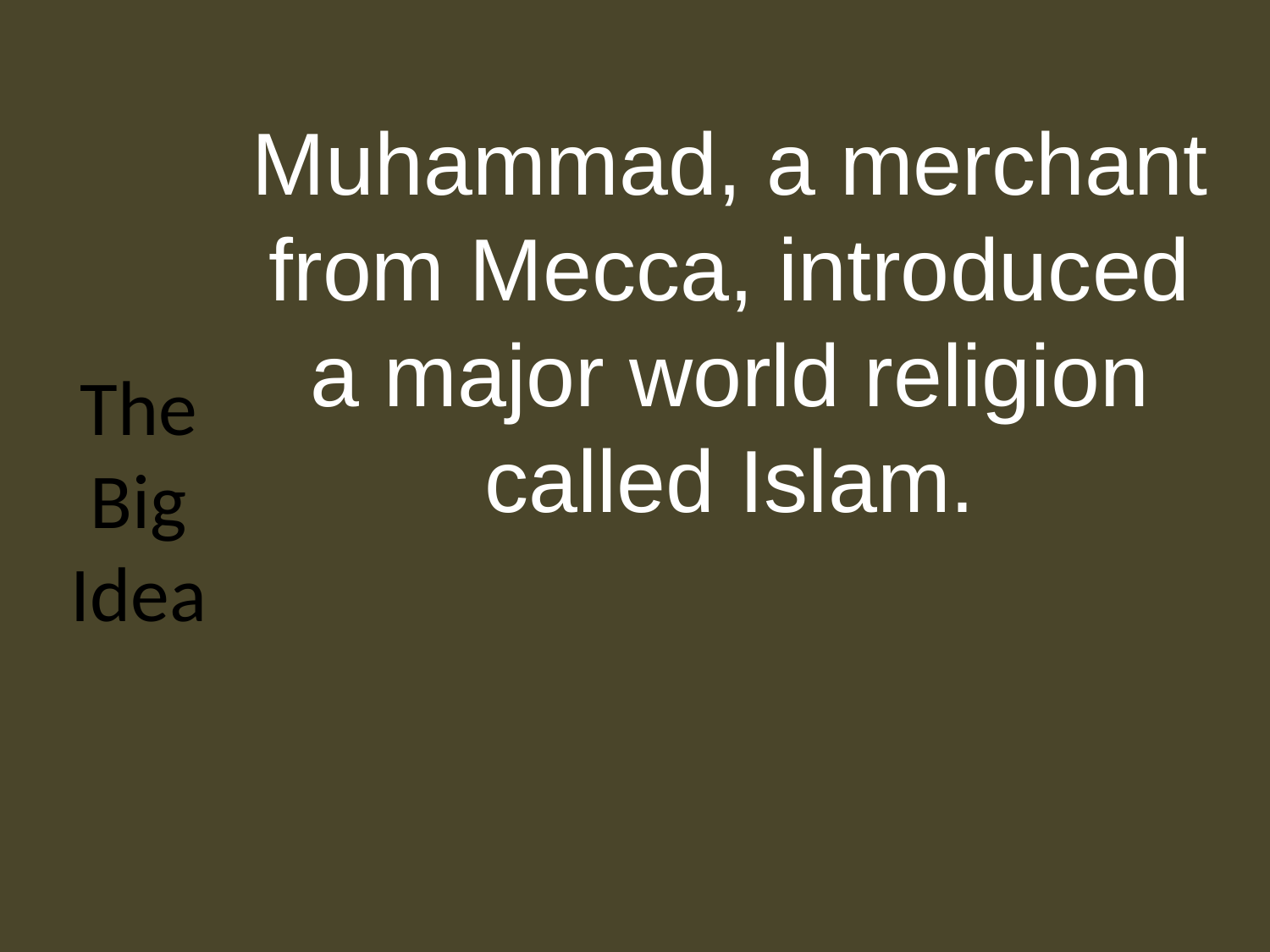

Muhammad, a merchant from Mecca, introduced a major world religion called Islam.
# The Big Idea